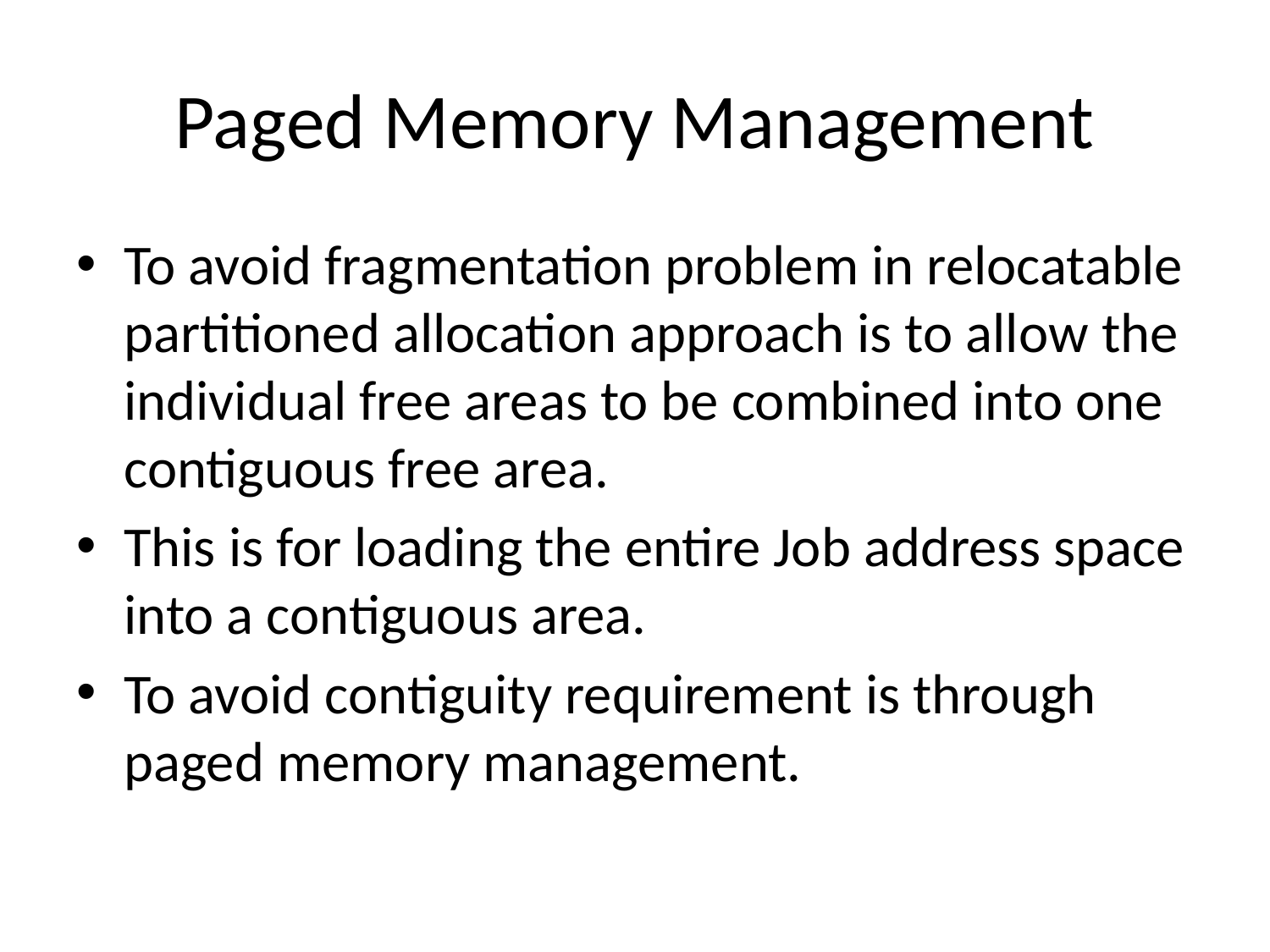

# Paged Memory Management
To avoid fragmentation problem in relocatable partitioned allocation approach is to allow the individual free areas to be combined into one contiguous free area.
This is for loading the entire Job address space into a contiguous area.
To avoid contiguity requirement is through paged memory management.